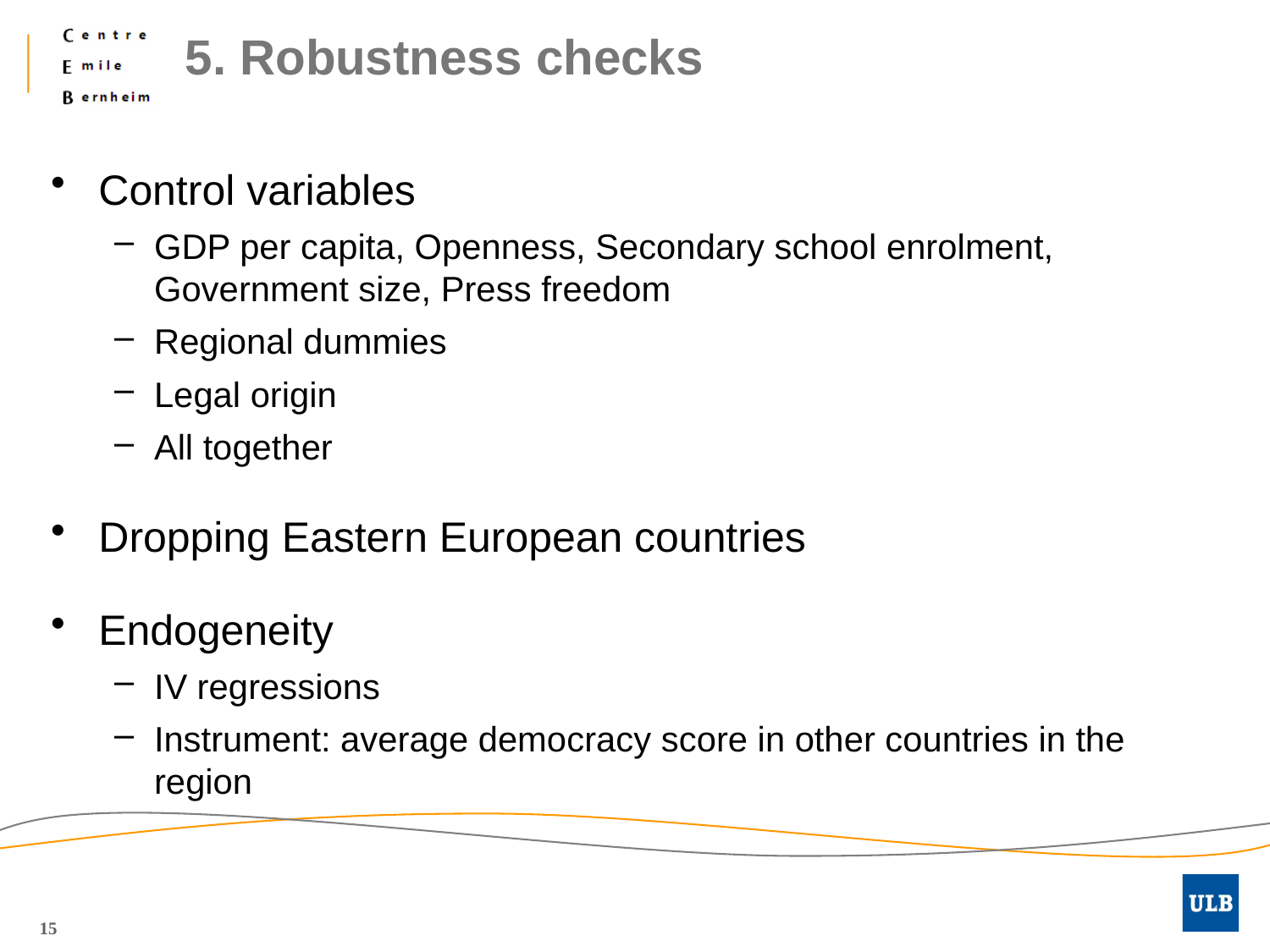

# 5. Robustness checks
Control variables
GDP per capita, Openness, Secondary school enrolment, Government size, Press freedom
Regional dummies
Legal origin
All together
Dropping Eastern European countries
Endogeneity
IV regressions
Instrument: average democracy score in other countries in the region
15